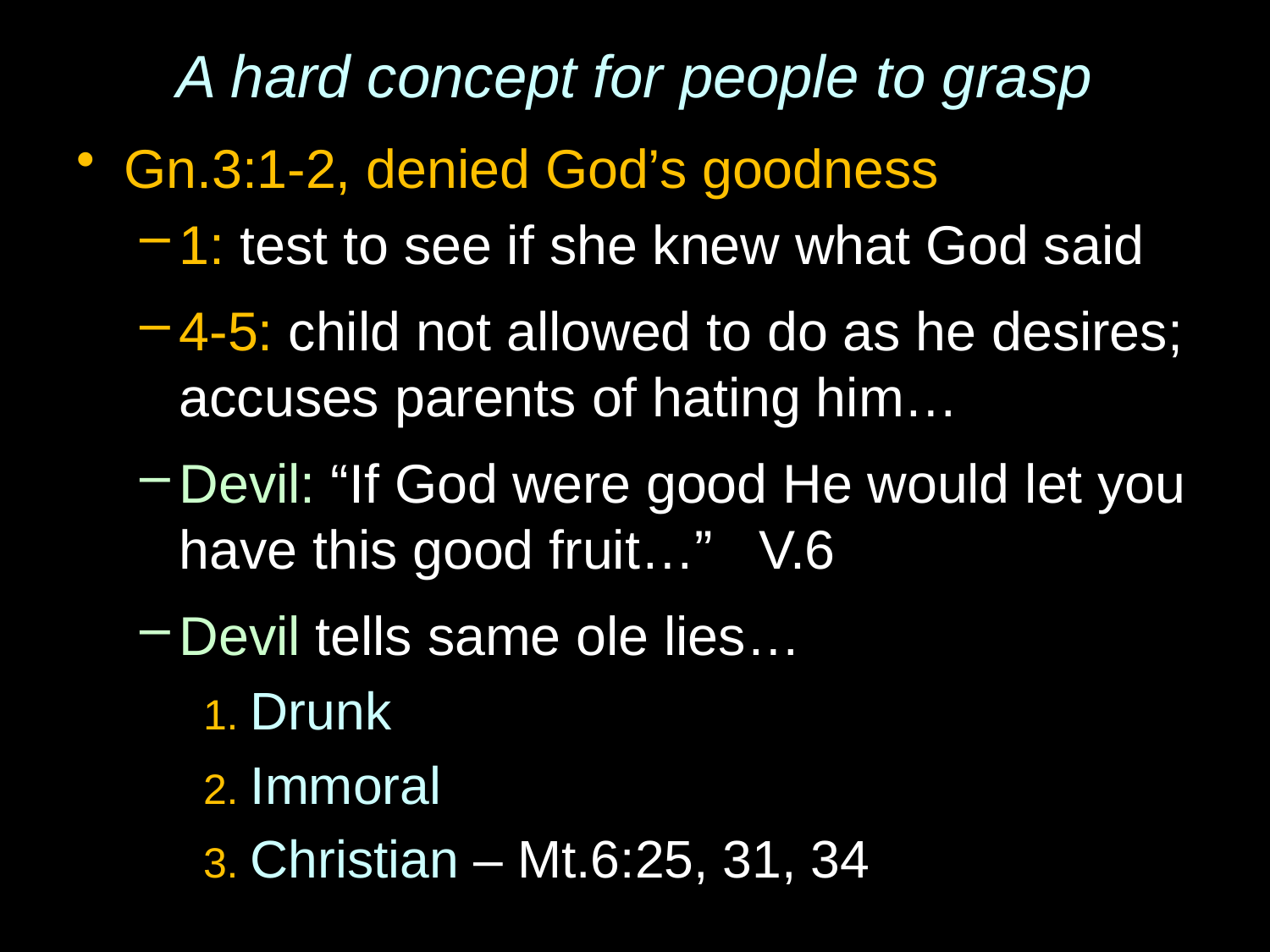

# A hard concept for people to grasp
Gn.3:1-2, denied God’s goodness
1: test to see if she knew what God said
4-5: child not allowed to do as he desires; accuses parents of hating him…
Devil: “If God were good He would let you have this good fruit…”   V.6
Devil tells same ole lies…
1. Drunk
2. Immoral
3. Christian – Mt.6:25, 31, 34